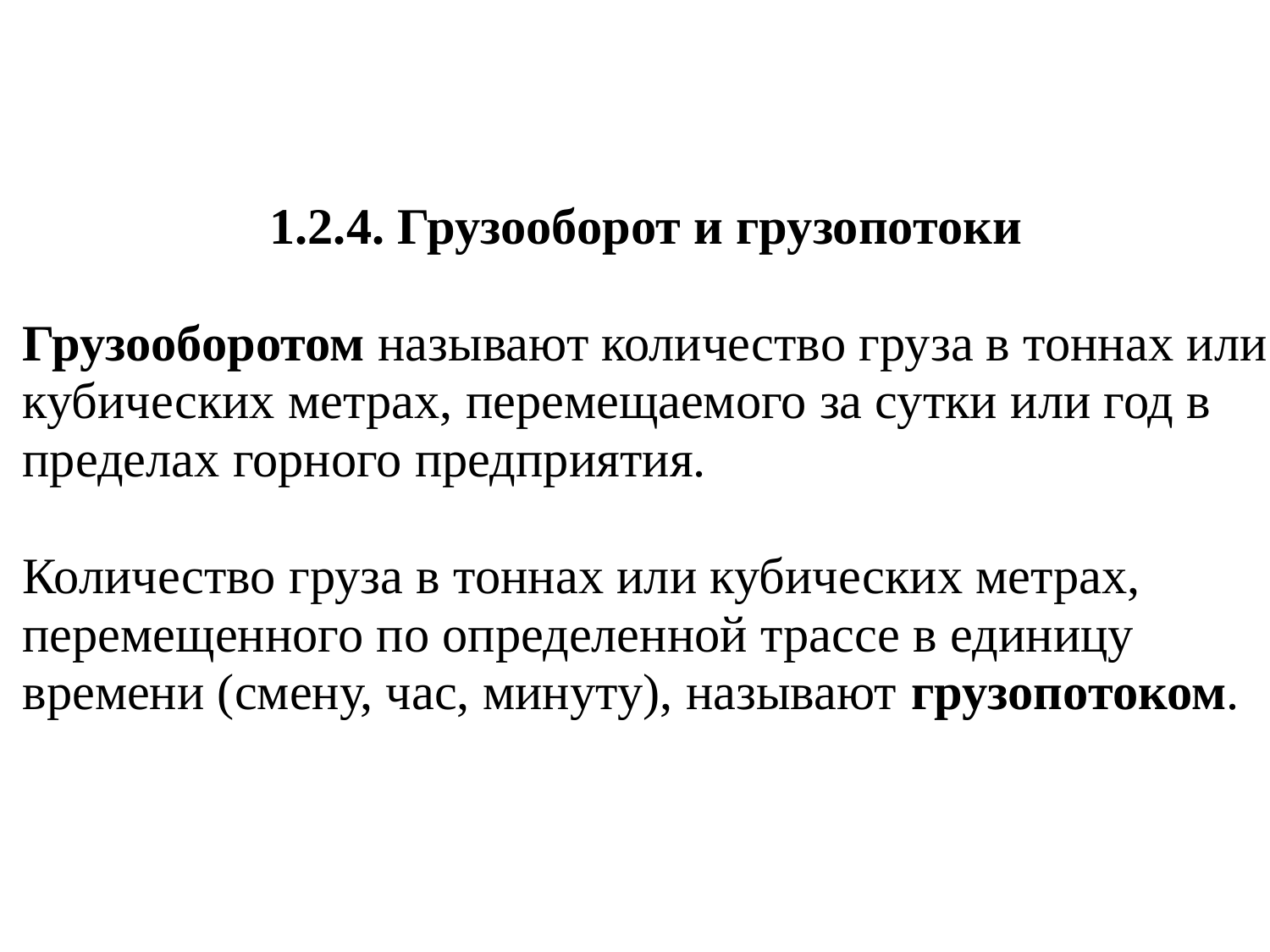

1.2.4. Грузооборот и грузопотоки

Грузооборотом называют количество груза в тоннах или кубических метрах, перемещаемого за сутки или год в пределах горного предприятия.

Количество груза в тоннах или кубических метрах, перемещенного по определенной трассе в единицу времени (смену, час, минуту), называют грузопотоком.